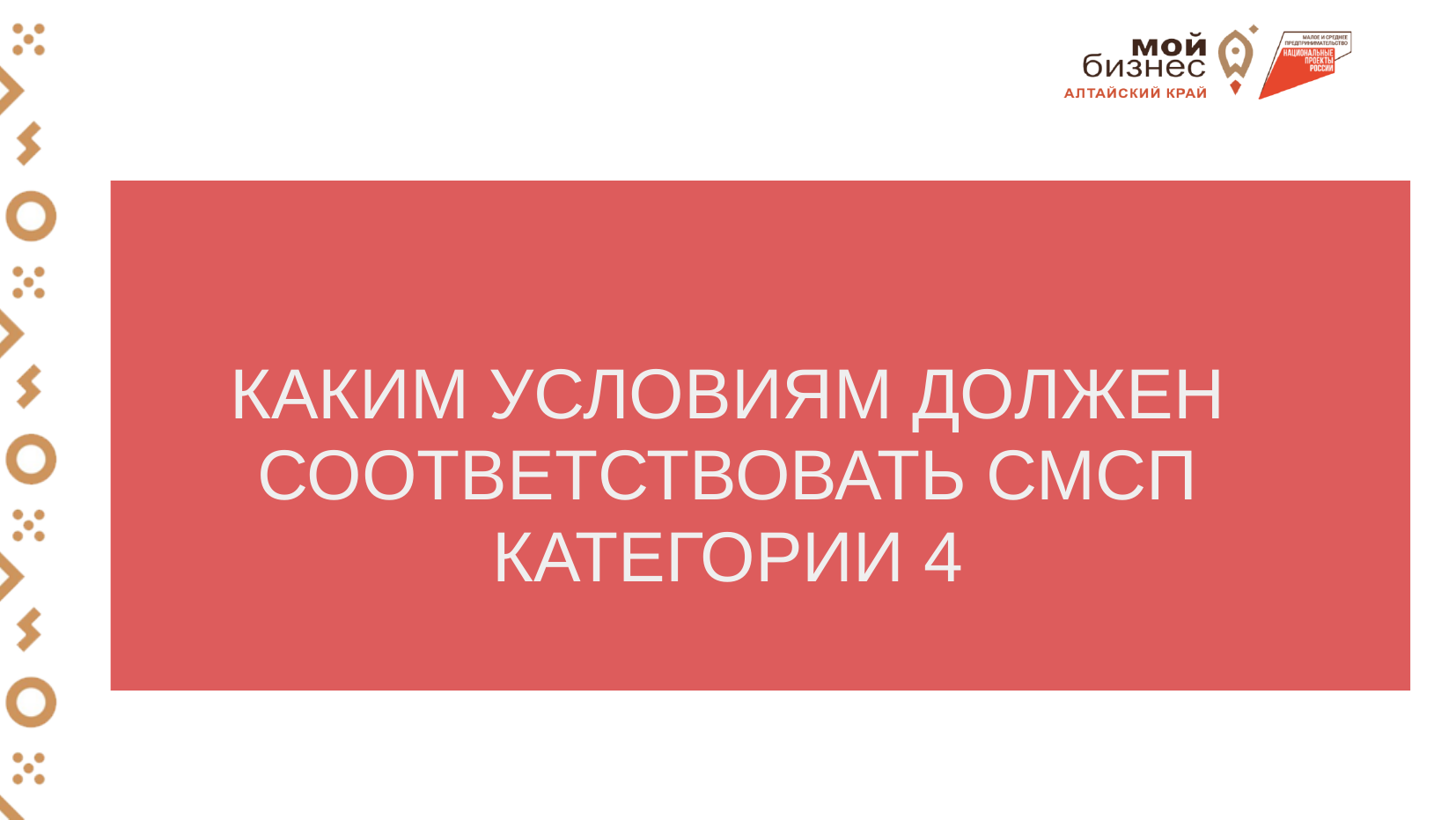

КАКИМ УСЛОВИЯМ ДОЛЖЕН СООТВЕТСТВОВАТЬ СМСП КАТЕГОРИИ 4